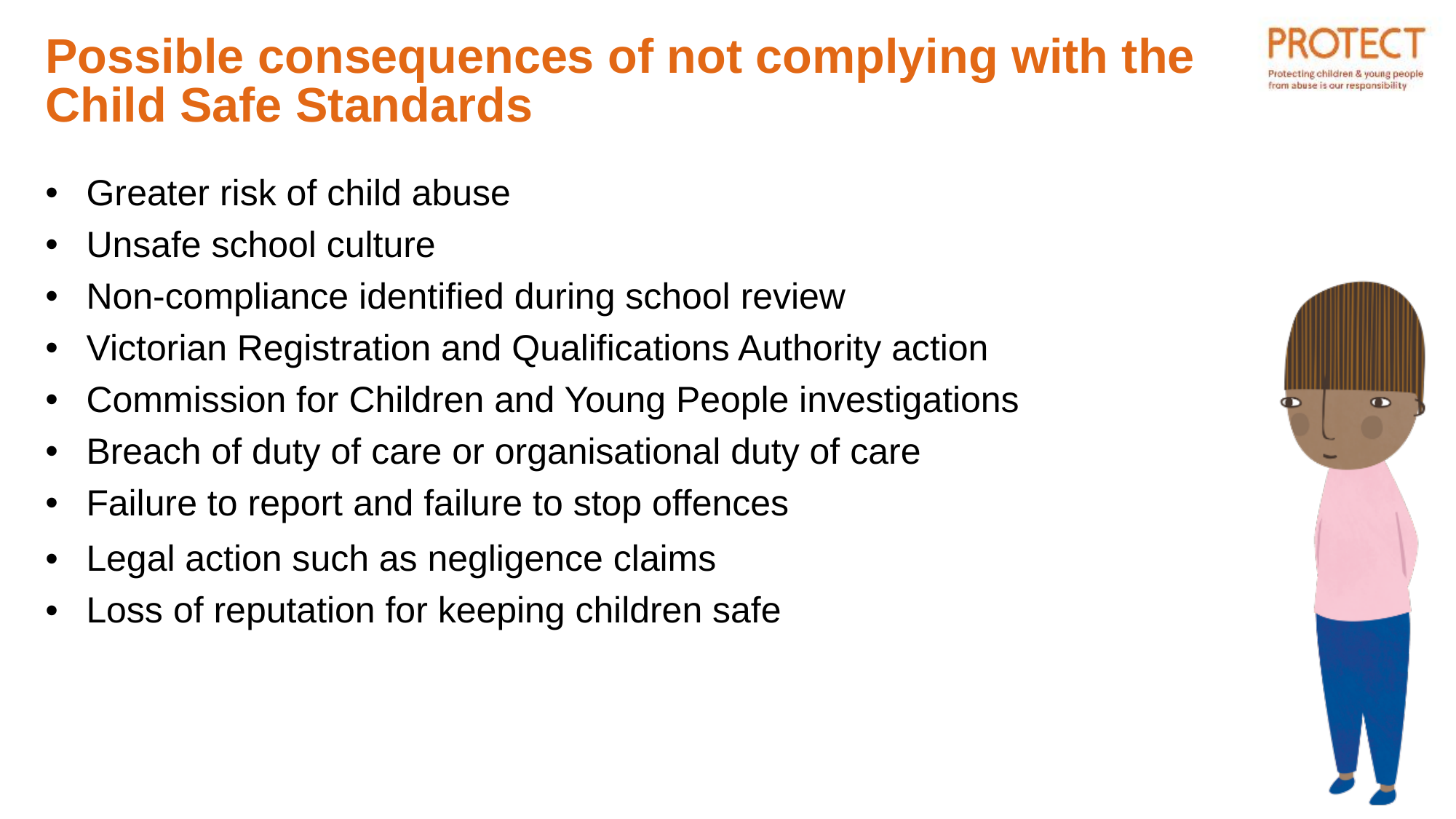

Possible consequences of not complying with the Child Safe Standards
Greater risk of child abuse
Unsafe school culture
Non-compliance identified during school review
Victorian Registration and Qualifications Authority action
Commission for Children and Young People investigations
Breach of duty of care or organisational duty of care
Failure to report and failure to stop offences
Legal action such as negligence claims
Loss of reputation for keeping children safe